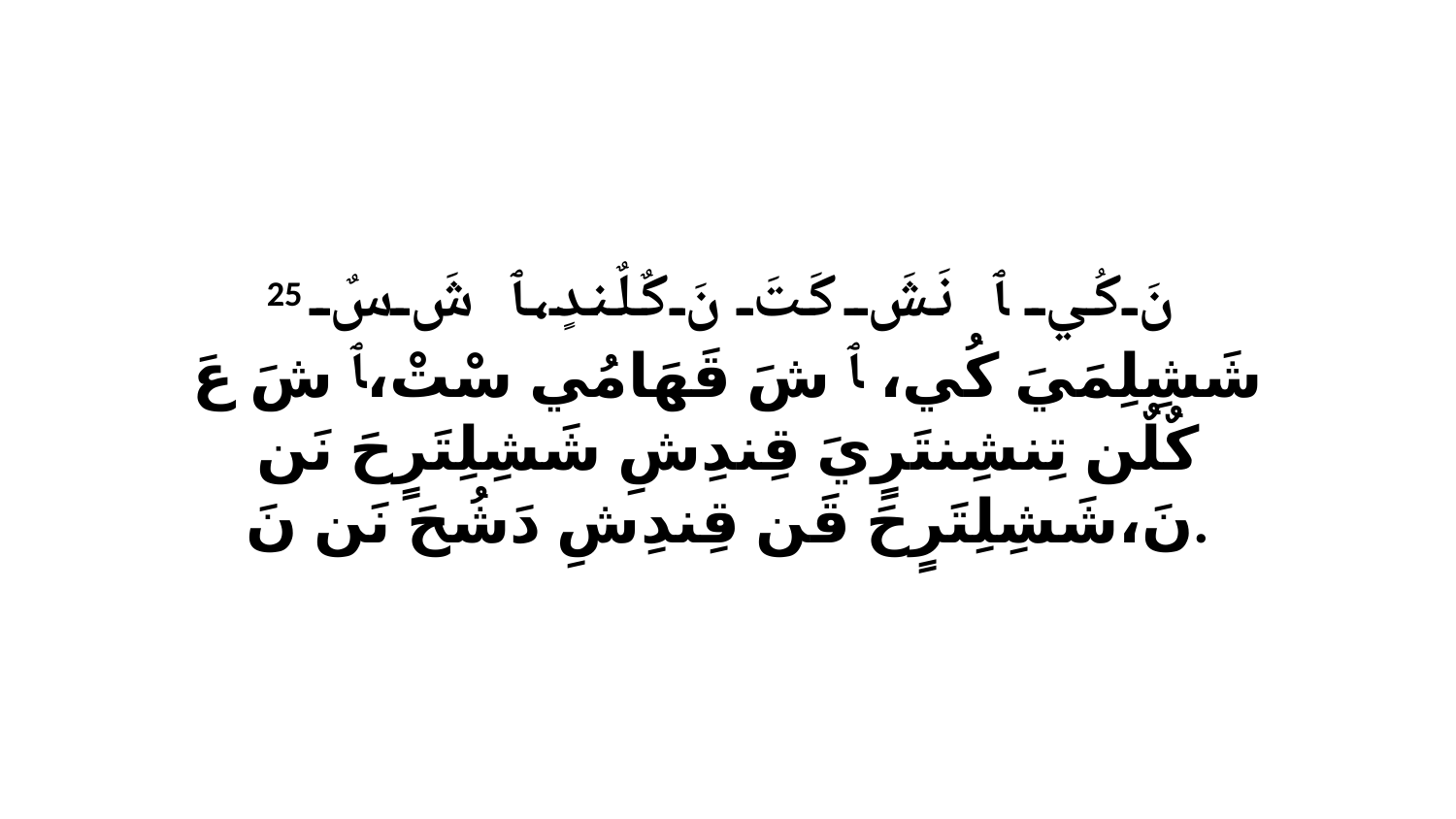

25 نَ كُي ﭑ نَشَ كَتَ نَ كٌلٌندٍ،ﭑ شَ سٌ شَشِلِمَيَ كُي، ﭑ شَ قَهَامُي سْتْ،ﭑ شَ عَ كٌلٌن تِنشِنتَرٍيَ قِندِشِ شَشِلِتَرٍحَ نَن نَ،شَشِلِتَرٍحَ قَن قِندِشِ دَشُحَ نَن نَ.